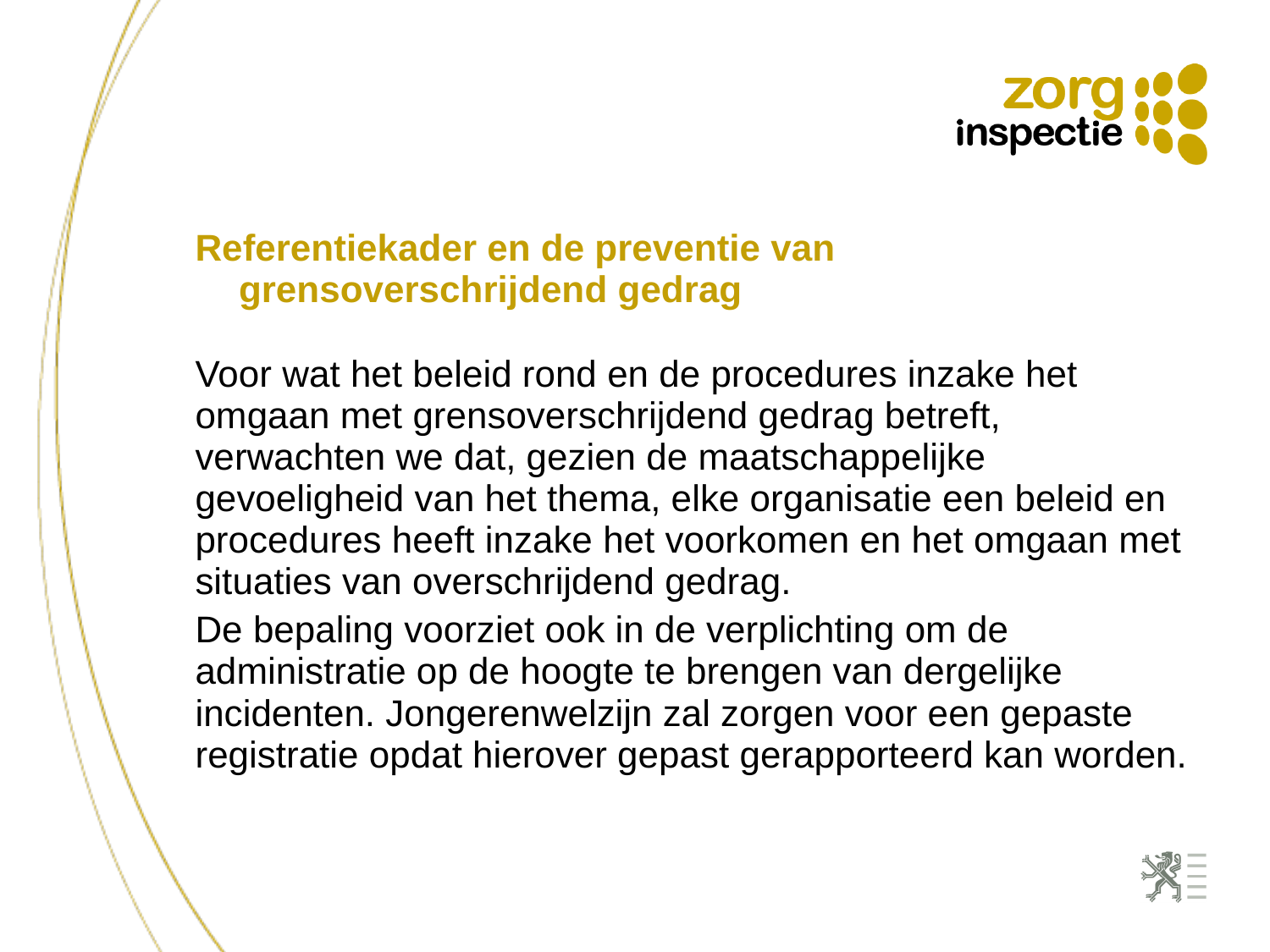

Referentiekader en de preventie van grensoverschrijdend gedrag

Voor wat het beleid rond en de procedures inzake het omgaan met grensoverschrijdend gedrag betreft, verwachten we dat, gezien de maatschappelijke gevoeligheid van het thema, elke organisatie een beleid en procedures heeft inzake het voorkomen en het omgaan met situaties van overschrijdend gedrag.
De bepaling voorziet ook in de verplichting om de administratie op de hoogte te brengen van dergelijke incidenten. Jongerenwelzijn zal zorgen voor een gepaste registratie opdat hierover gepast gerapporteerd kan worden.